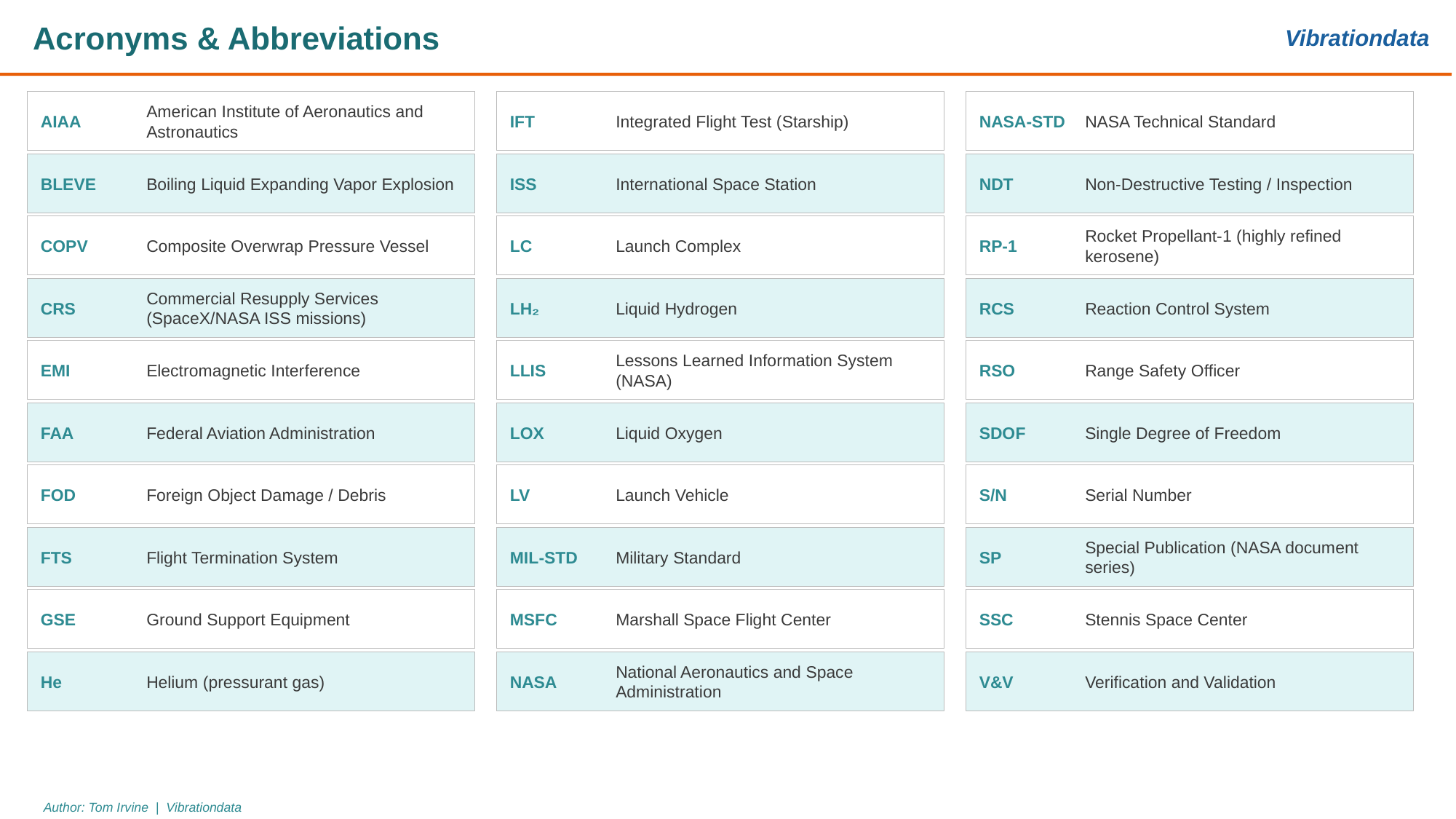

Acronyms & Abbreviations
Vibrationdata

AIAA
American Institute of Aeronautics and Astronautics

IFT
Integrated Flight Test (Starship)

NASA-STD
NASA Technical Standard

BLEVE
Boiling Liquid Expanding Vapor Explosion

ISS
International Space Station

NDT
Non-Destructive Testing / Inspection

COPV
Composite Overwrap Pressure Vessel

LC
Launch Complex

RP-1
Rocket Propellant-1 (highly refined kerosene)

CRS
Commercial Resupply Services (SpaceX/NASA ISS missions)

LH₂
Liquid Hydrogen

RCS
Reaction Control System

EMI
Electromagnetic Interference

LLIS
Lessons Learned Information System (NASA)

RSO
Range Safety Officer

FAA
Federal Aviation Administration

LOX
Liquid Oxygen

SDOF
Single Degree of Freedom

FOD
Foreign Object Damage / Debris

LV
Launch Vehicle

S/N
Serial Number

FTS
Flight Termination System

MIL-STD
Military Standard

SP
Special Publication (NASA document series)

GSE
Ground Support Equipment

MSFC
Marshall Space Flight Center

SSC
Stennis Space Center

He
Helium (pressurant gas)

NASA
National Aeronautics and Space Administration

V&V
Verification and Validation
Author: Tom Irvine  |  Vibrationdata